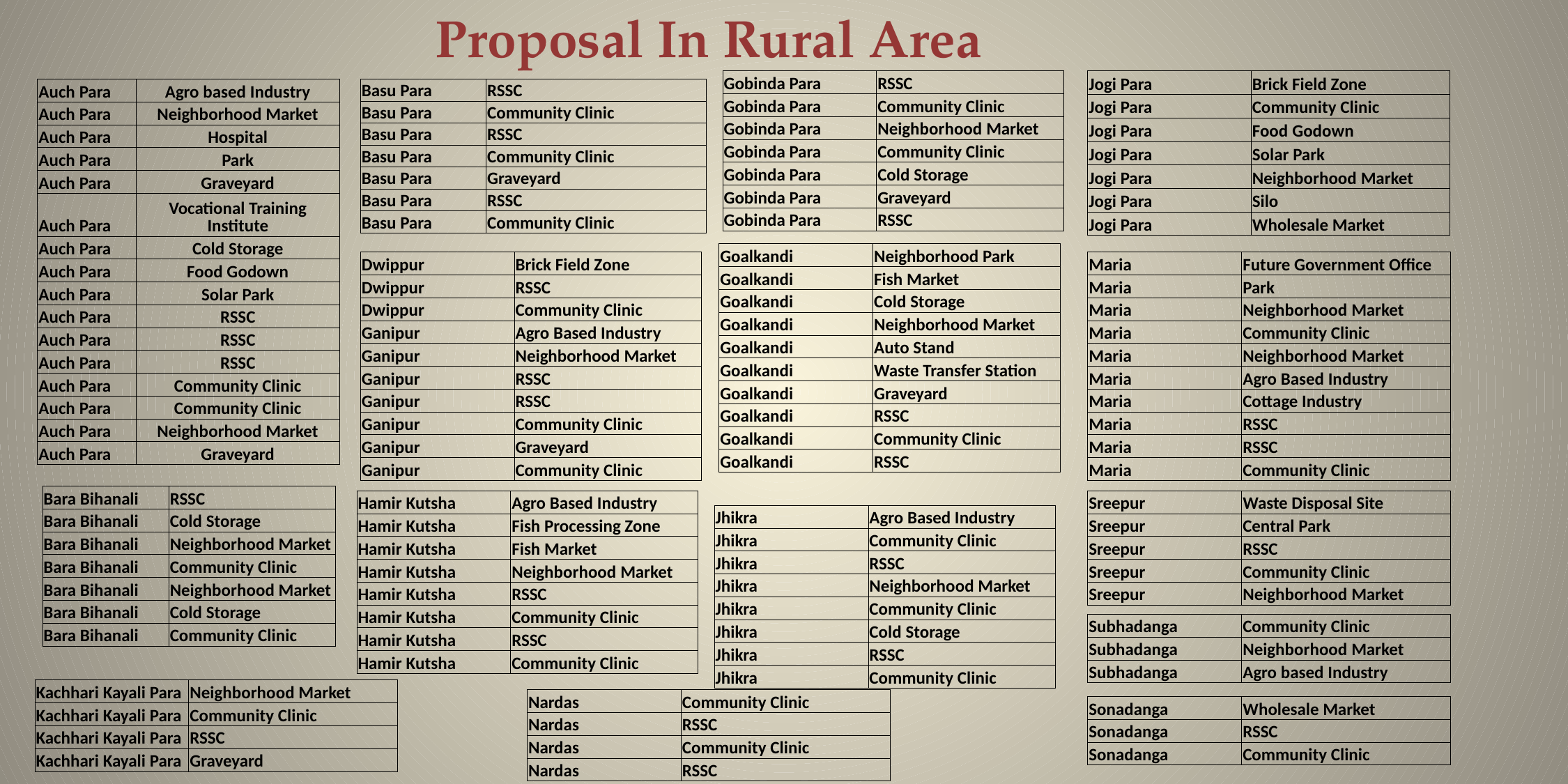

Proposal In Rural Area
| Gobinda Para | RSSC |
| --- | --- |
| Gobinda Para | Community Clinic |
| Gobinda Para | Neighborhood Market |
| Gobinda Para | Community Clinic |
| Gobinda Para | Cold Storage |
| Gobinda Para | Graveyard |
| Gobinda Para | RSSC |
| Jogi Para | Brick Field Zone |
| --- | --- |
| Jogi Para | Community Clinic |
| Jogi Para | Food Godown |
| Jogi Para | Solar Park |
| Jogi Para | Neighborhood Market |
| Jogi Para | Silo |
| Jogi Para | Wholesale Market |
| Auch Para | Agro based Industry |
| --- | --- |
| Auch Para | Neighborhood Market |
| Auch Para | Hospital |
| Auch Para | Park |
| Auch Para | Graveyard |
| Auch Para | Vocational Training Institute |
| Auch Para | Cold Storage |
| Auch Para | Food Godown |
| Auch Para | Solar Park |
| Auch Para | RSSC |
| Auch Para | RSSC |
| Auch Para | RSSC |
| Auch Para | Community Clinic |
| Auch Para | Community Clinic |
| Auch Para | Neighborhood Market |
| Auch Para | Graveyard |
| Basu Para | RSSC |
| --- | --- |
| Basu Para | Community Clinic |
| Basu Para | RSSC |
| Basu Para | Community Clinic |
| Basu Para | Graveyard |
| Basu Para | RSSC |
| Basu Para | Community Clinic |
| Goalkandi | Neighborhood Park |
| --- | --- |
| Goalkandi | Fish Market |
| Goalkandi | Cold Storage |
| Goalkandi | Neighborhood Market |
| Goalkandi | Auto Stand |
| Goalkandi | Waste Transfer Station |
| Goalkandi | Graveyard |
| Goalkandi | RSSC |
| Goalkandi | Community Clinic |
| Goalkandi | RSSC |
| Dwippur | Brick Field Zone |
| --- | --- |
| Dwippur | RSSC |
| Dwippur | Community Clinic |
| Ganipur | Agro Based Industry |
| Ganipur | Neighborhood Market |
| Ganipur | RSSC |
| Ganipur | RSSC |
| Ganipur | Community Clinic |
| Ganipur | Graveyard |
| Ganipur | Community Clinic |
| Maria | Future Government Office |
| --- | --- |
| Maria | Park |
| Maria | Neighborhood Market |
| Maria | Community Clinic |
| Maria | Neighborhood Market |
| Maria | Agro Based Industry |
| Maria | Cottage Industry |
| Maria | RSSC |
| Maria | RSSC |
| Maria | Community Clinic |
| Bara Bihanali | RSSC |
| --- | --- |
| Bara Bihanali | Cold Storage |
| Bara Bihanali | Neighborhood Market |
| Bara Bihanali | Community Clinic |
| Bara Bihanali | Neighborhood Market |
| Bara Bihanali | Cold Storage |
| Bara Bihanali | Community Clinic |
| Hamir Kutsha | Agro Based Industry |
| --- | --- |
| Hamir Kutsha | Fish Processing Zone |
| Hamir Kutsha | Fish Market |
| Hamir Kutsha | Neighborhood Market |
| Hamir Kutsha | RSSC |
| Hamir Kutsha | Community Clinic |
| Hamir Kutsha | RSSC |
| Hamir Kutsha | Community Clinic |
| Sreepur | Waste Disposal Site |
| --- | --- |
| Sreepur | Central Park |
| Sreepur | RSSC |
| Sreepur | Community Clinic |
| Sreepur | Neighborhood Market |
| Jhikra | Agro Based Industry |
| --- | --- |
| Jhikra | Community Clinic |
| Jhikra | RSSC |
| Jhikra | Neighborhood Market |
| Jhikra | Community Clinic |
| Jhikra | Cold Storage |
| Jhikra | RSSC |
| Jhikra | Community Clinic |
| Subhadanga | Community Clinic |
| --- | --- |
| Subhadanga | Neighborhood Market |
| Subhadanga | Agro based Industry |
| Kachhari Kayali Para | Neighborhood Market |
| --- | --- |
| Kachhari Kayali Para | Community Clinic |
| Kachhari Kayali Para | RSSC |
| Kachhari Kayali Para | Graveyard |
| Nardas | Community Clinic |
| --- | --- |
| Nardas | RSSC |
| Nardas | Community Clinic |
| Nardas | RSSC |
| Sonadanga | Wholesale Market |
| --- | --- |
| Sonadanga | RSSC |
| Sonadanga | Community Clinic |